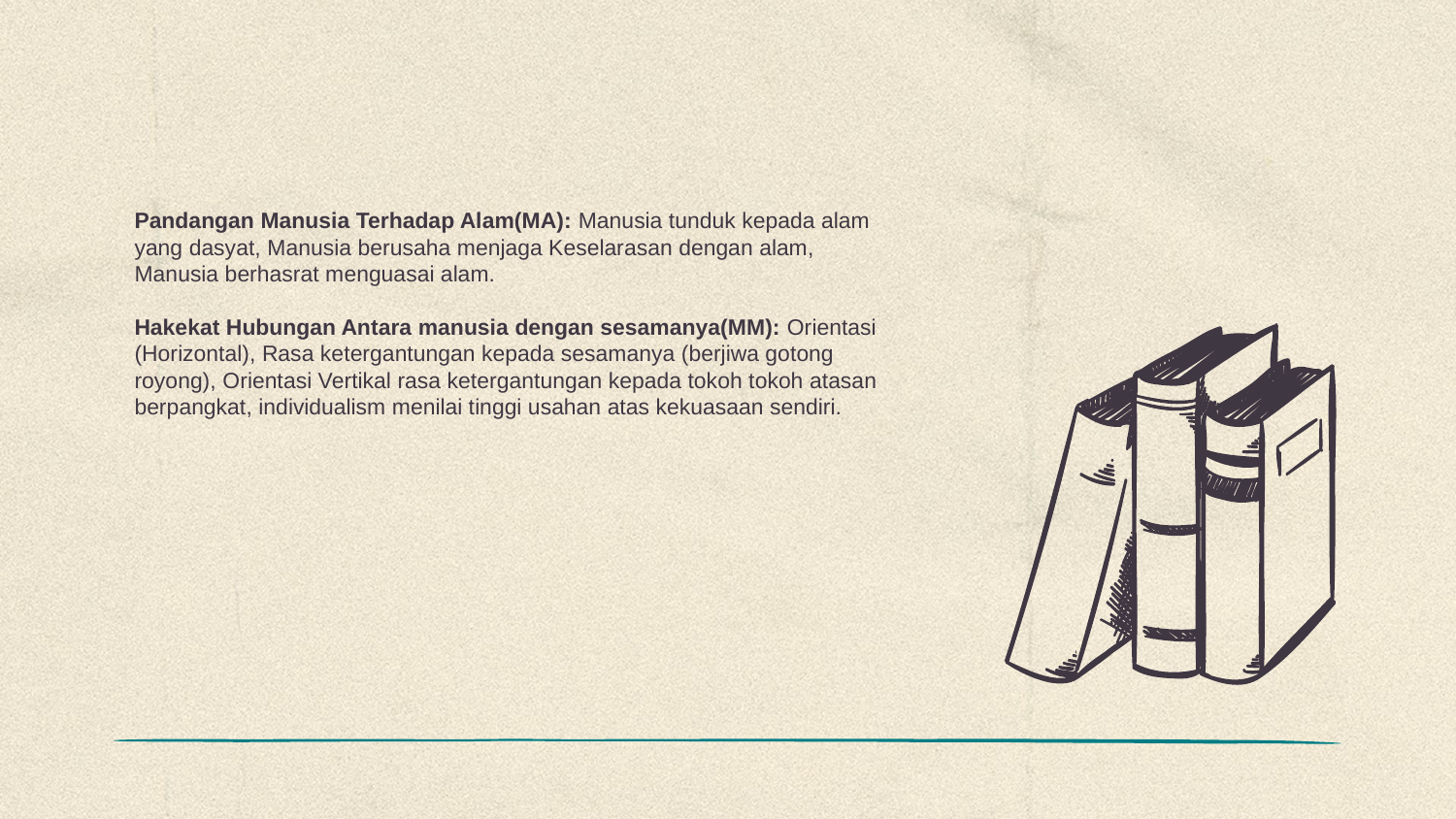

Pandangan Manusia Terhadap Alam(MA): Manusia tunduk kepada alam yang dasyat, Manusia berusaha menjaga Keselarasan dengan alam, Manusia berhasrat menguasai alam.

Hakekat Hubungan Antara manusia dengan sesamanya(MM): Orientasi (Horizontal), Rasa ketergantungan kepada sesamanya (berjiwa gotong royong), Orientasi Vertikal rasa ketergantungan kepada tokoh tokoh atasan berpangkat, individualism menilai tinggi usahan atas kekuasaan sendiri.